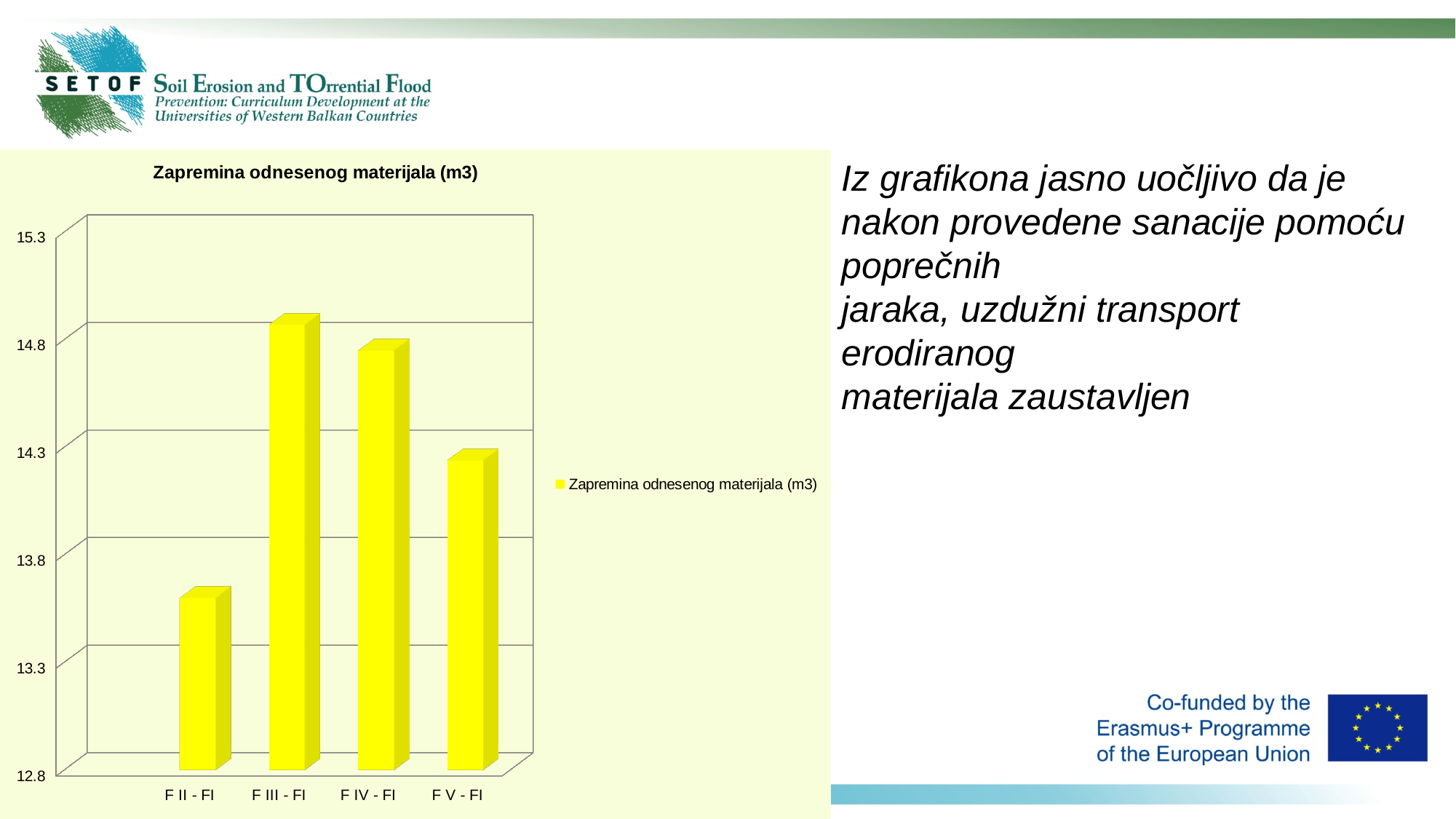

[unsupported chart]

Iz grafikona jasno uočljivo da je nakon provedene sanacije pomoću poprečnih
jaraka, uzdužni transport erodiranog
materijala zaustavljen